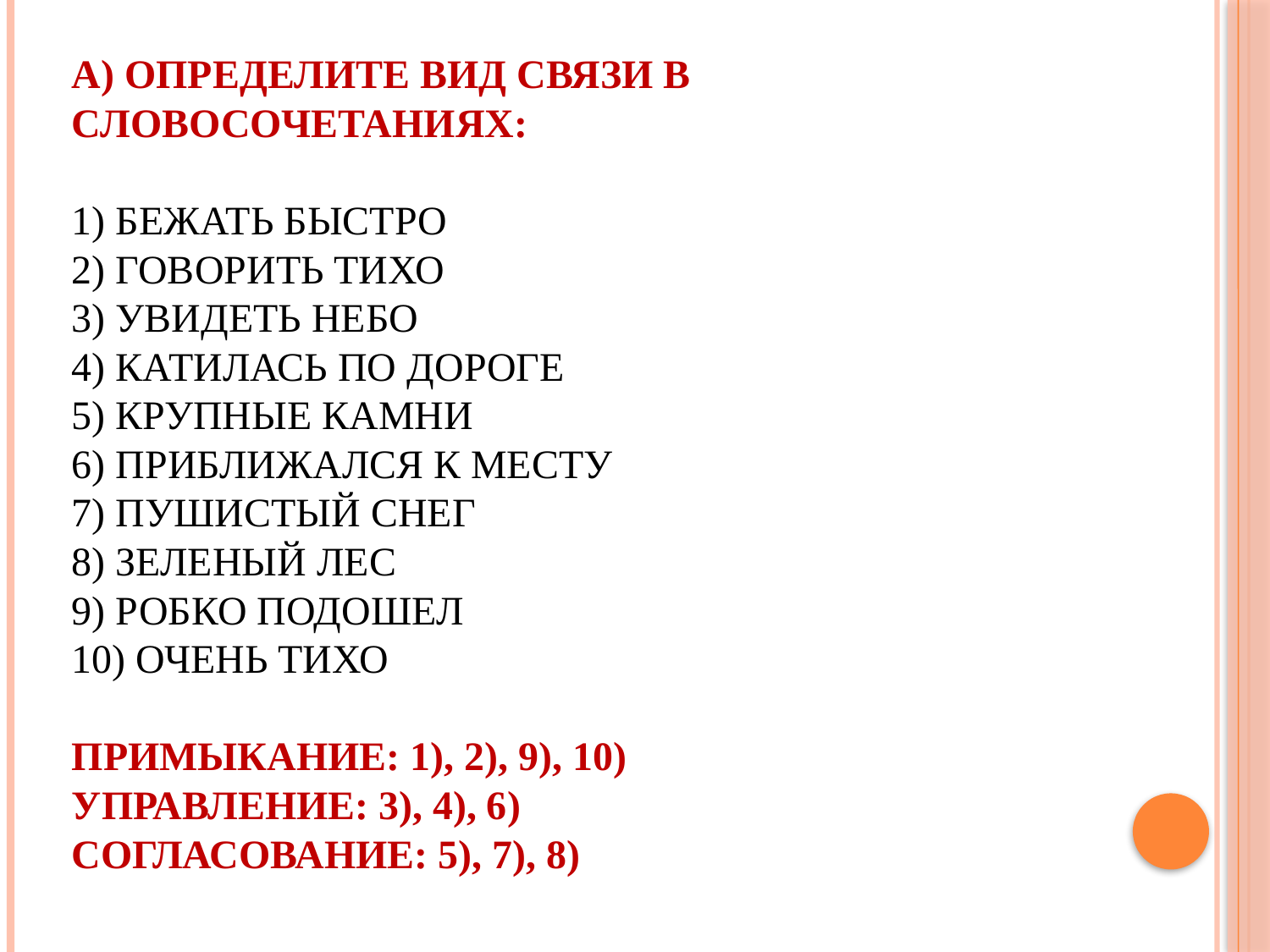

# А) Определите вид связи в словосочетаниях: 1) бежать быстро 2) говорить тихо 3) увидеть небо 4) катилась по дороге 5) крупные камни 6) приближался к месту 7) пушистый снег 8) зеленый лес 9) робко подошел 10) очень тихо примыкание: 1), 2), 9), 10) управление: 3), 4), 6) согласование: 5), 7), 8)